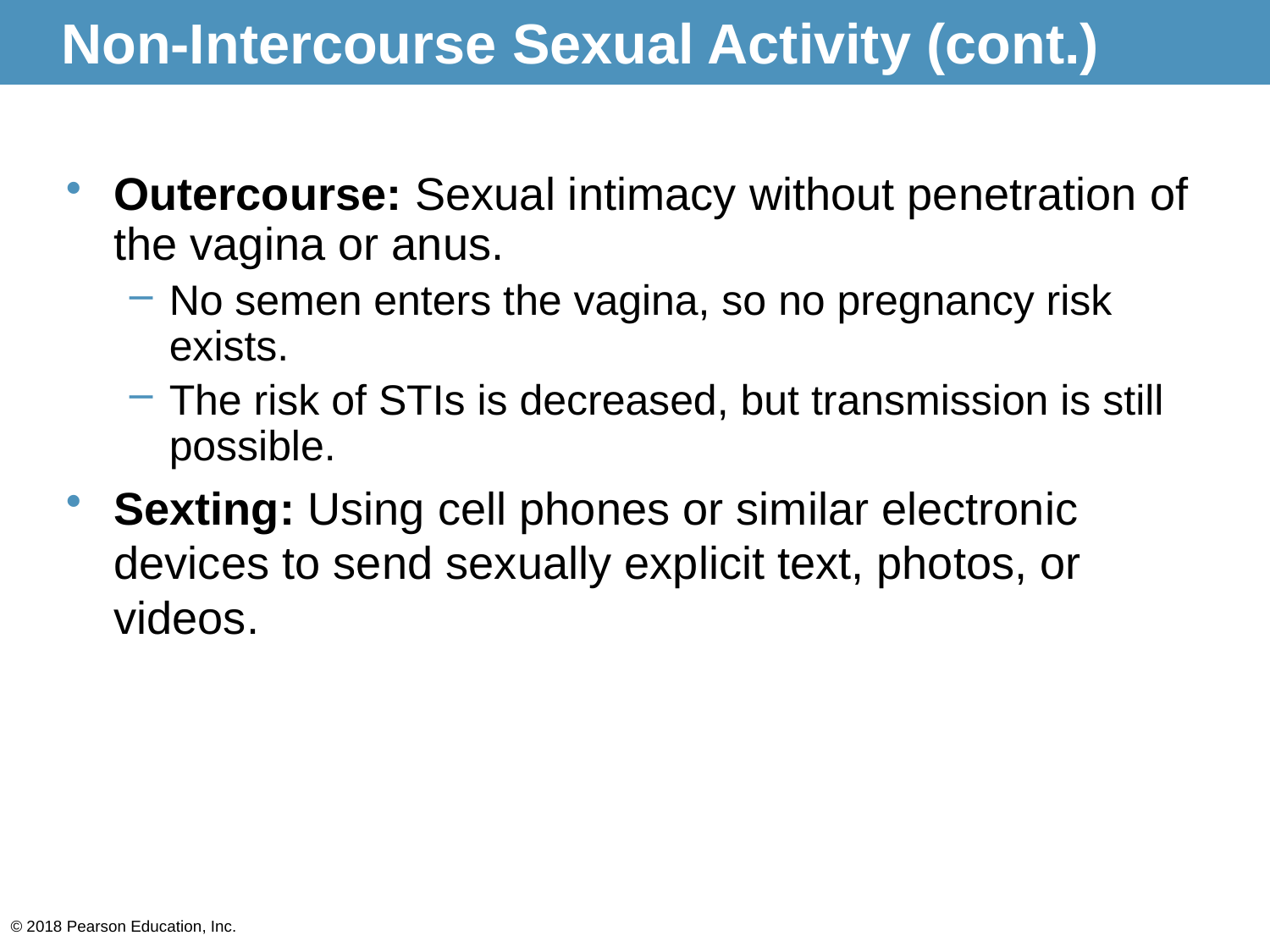

# Non-Intercourse Sexual Activity (cont.)
Outercourse: Sexual intimacy without penetration of the vagina or anus.
No semen enters the vagina, so no pregnancy risk exists.
The risk of STIs is decreased, but transmission is still possible.
Sexting: Using cell phones or similar electronic devices to send sexually explicit text, photos, or videos.